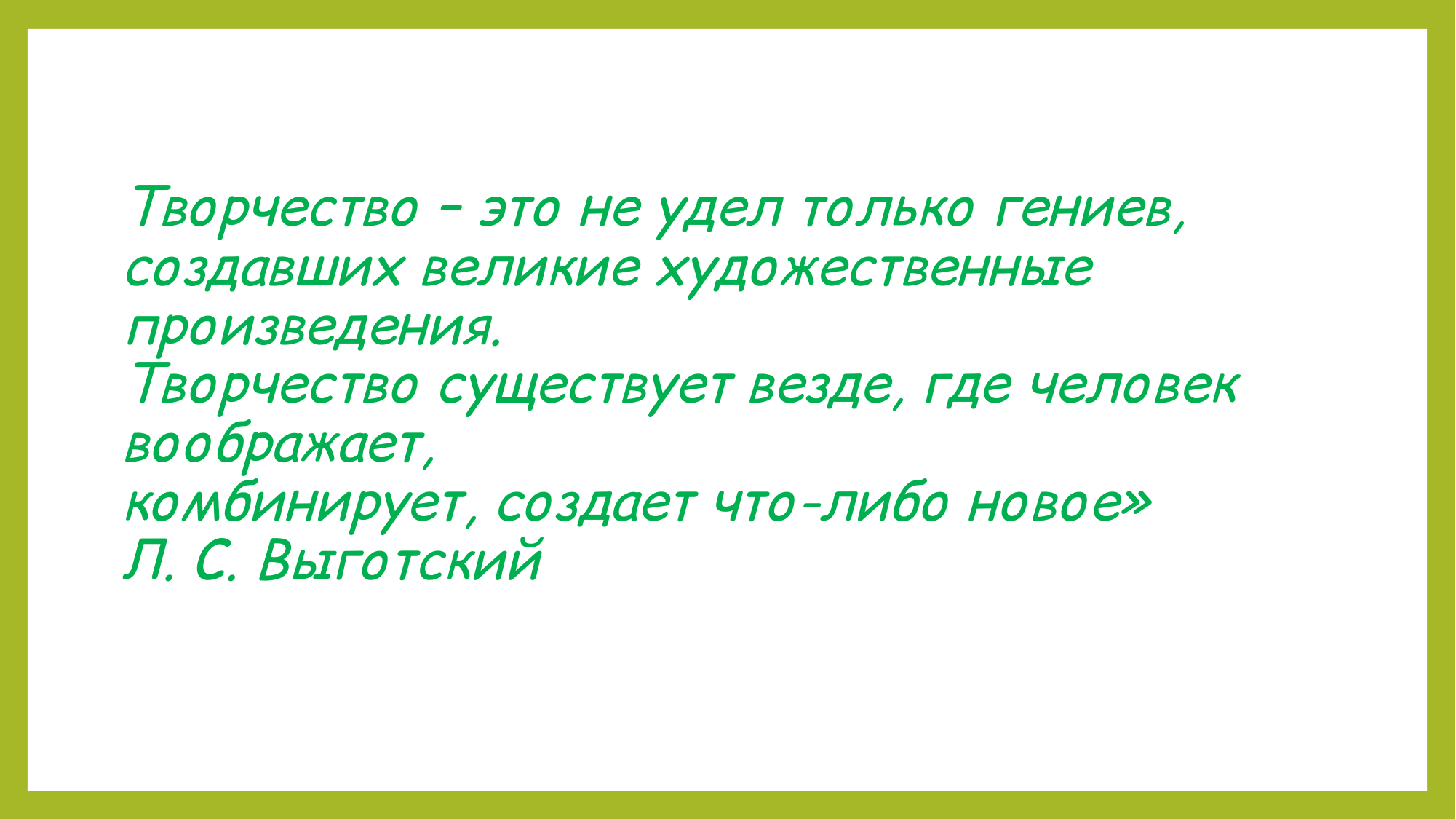

# Творчество – это не удел только гениев, создавших великие художественные произведения. Творчество существует везде, где человек воображает, комбинирует, создает что-либо новое» Л. С. Выготский